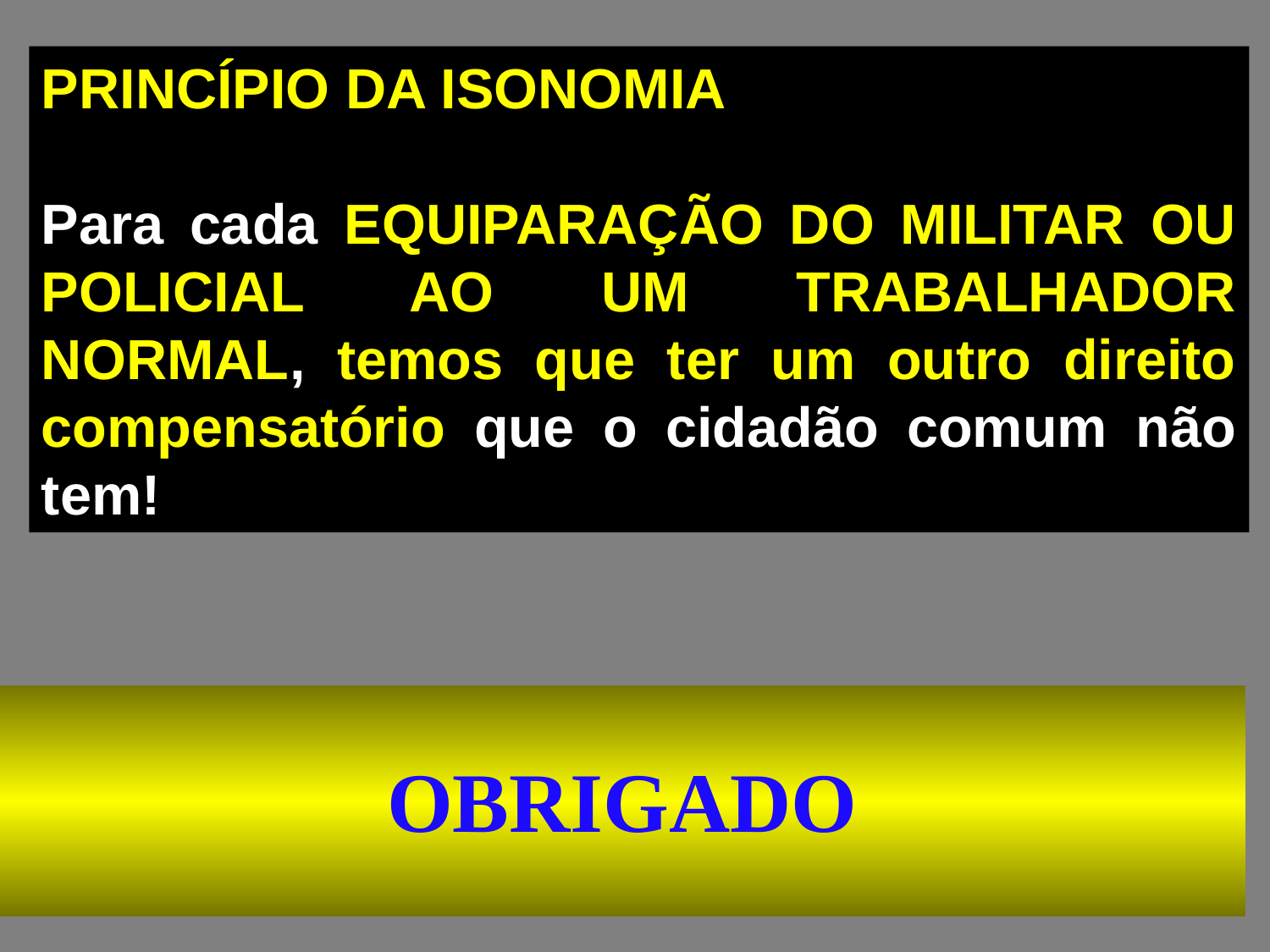

PRINCÍPIO DA ISONOMIA

Para cada EQUIPARAÇÃO DO MILITAR OU POLICIAL AO UM TRABALHADOR NORMAL, temos que ter um outro direito compensatório que o cidadão comum não tem!

OBRIGADO